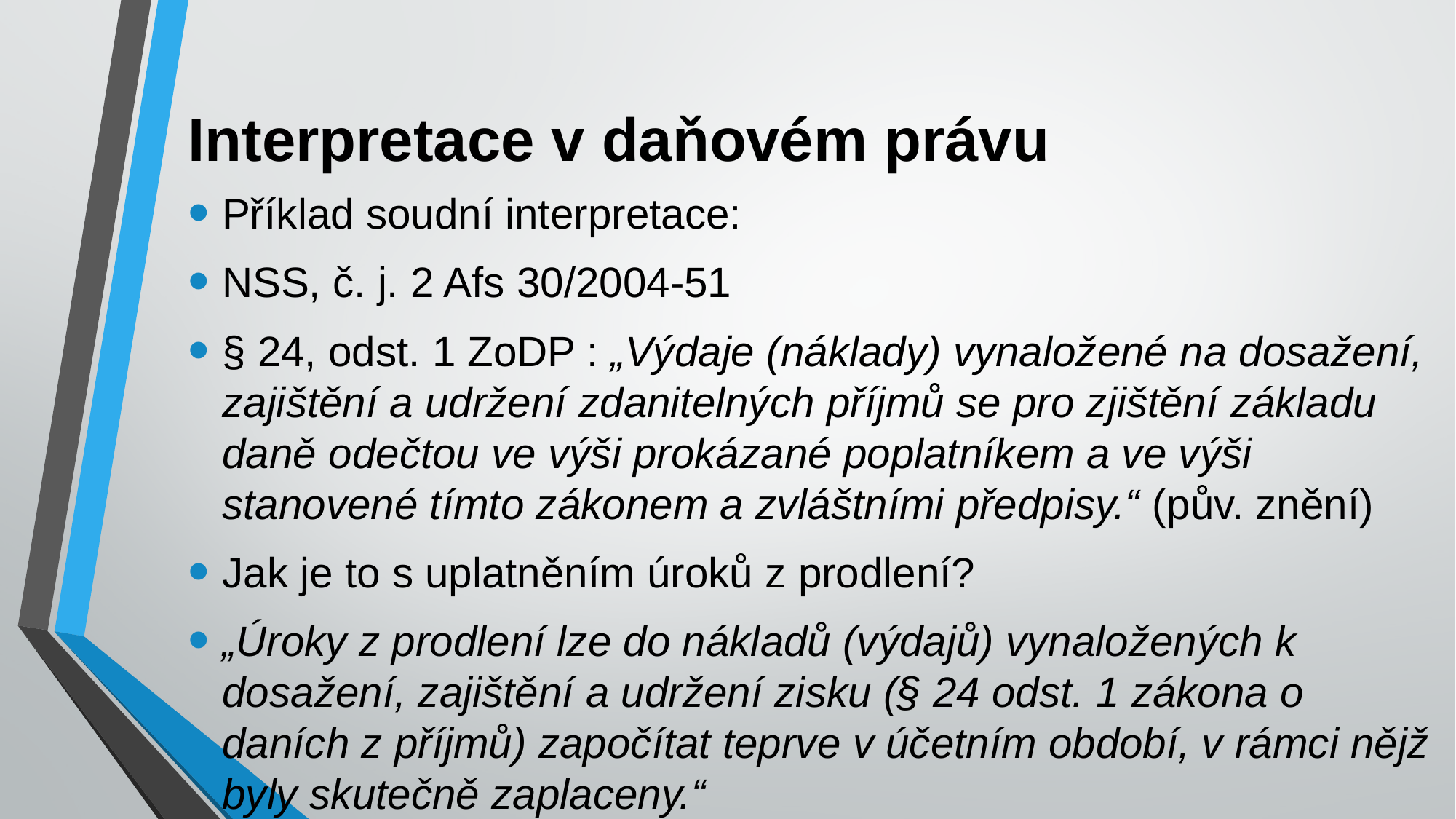

# Interpretace v daňovém právu
Příklad soudní interpretace:
NSS, č. j. 2 Afs 30/2004-51
§ 24, odst. 1 ZoDP : „Výdaje (náklady) vynaložené na dosažení, zajištění a udržení zdanitelných příjmů se pro zjištění základu daně odečtou ve výši prokázané poplatníkem a ve výši stanovené tímto zákonem a zvláštními předpisy.“ (pův. znění)
Jak je to s uplatněním úroků z prodlení?
„Úroky z prodlení lze do nákladů (výdajů) vynaložených k dosažení, zajištění a udržení zisku (§ 24 odst. 1 zákona o daních z příjmů) započítat teprve v účetním období, v rámci nějž byly skutečně zaplaceny.“